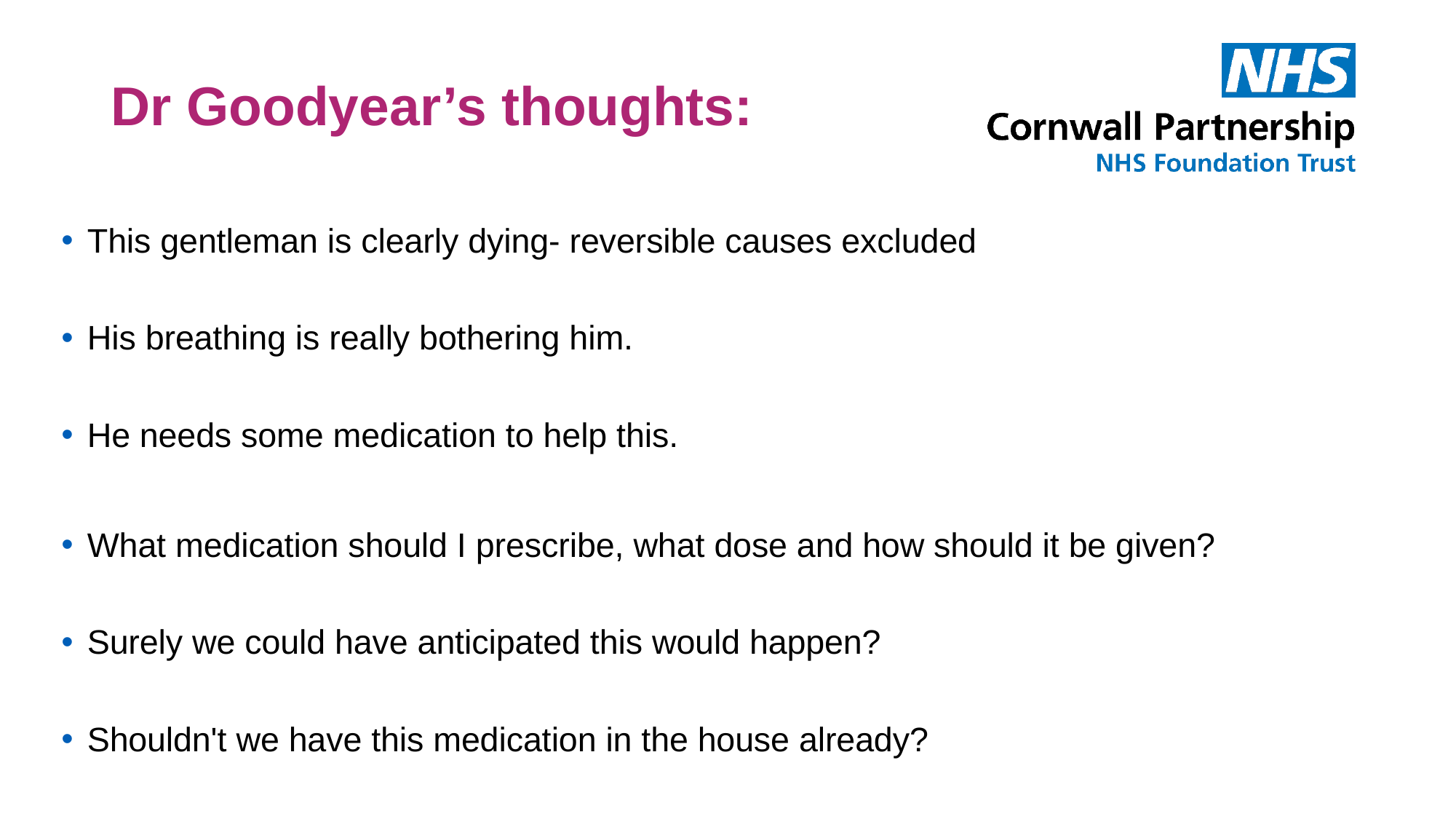

# Dr Goodyear’s thoughts:
This gentleman is clearly dying- reversible causes excluded

His breathing is really bothering him.

He needs some medication to help this.

What medication should I prescribe, what dose and how should it be given?

Surely we could have anticipated this would happen?

Shouldn't we have this medication in the house already?